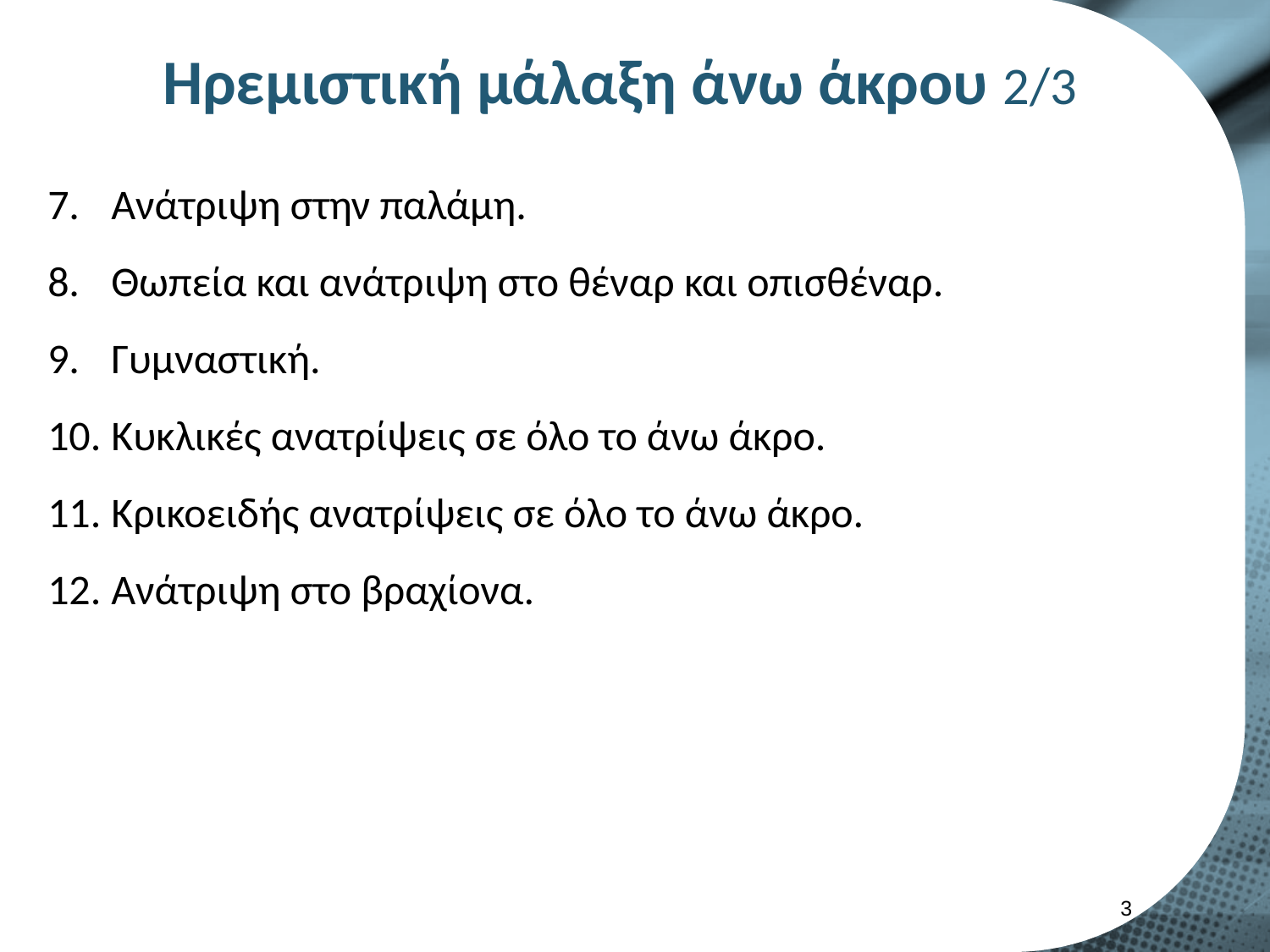

# Ηρεμιστική μάλαξη άνω άκρου 2/3
Ανάτριψη στην παλάμη.
Θωπεία και ανάτριψη στο θέναρ και οπισθέναρ.
Γυμναστική.
Κυκλικές ανατρίψεις σε όλο το άνω άκρο.
Κρικοειδής ανατρίψεις σε όλο το άνω άκρο.
Ανάτριψη στο βραχίονα.
3